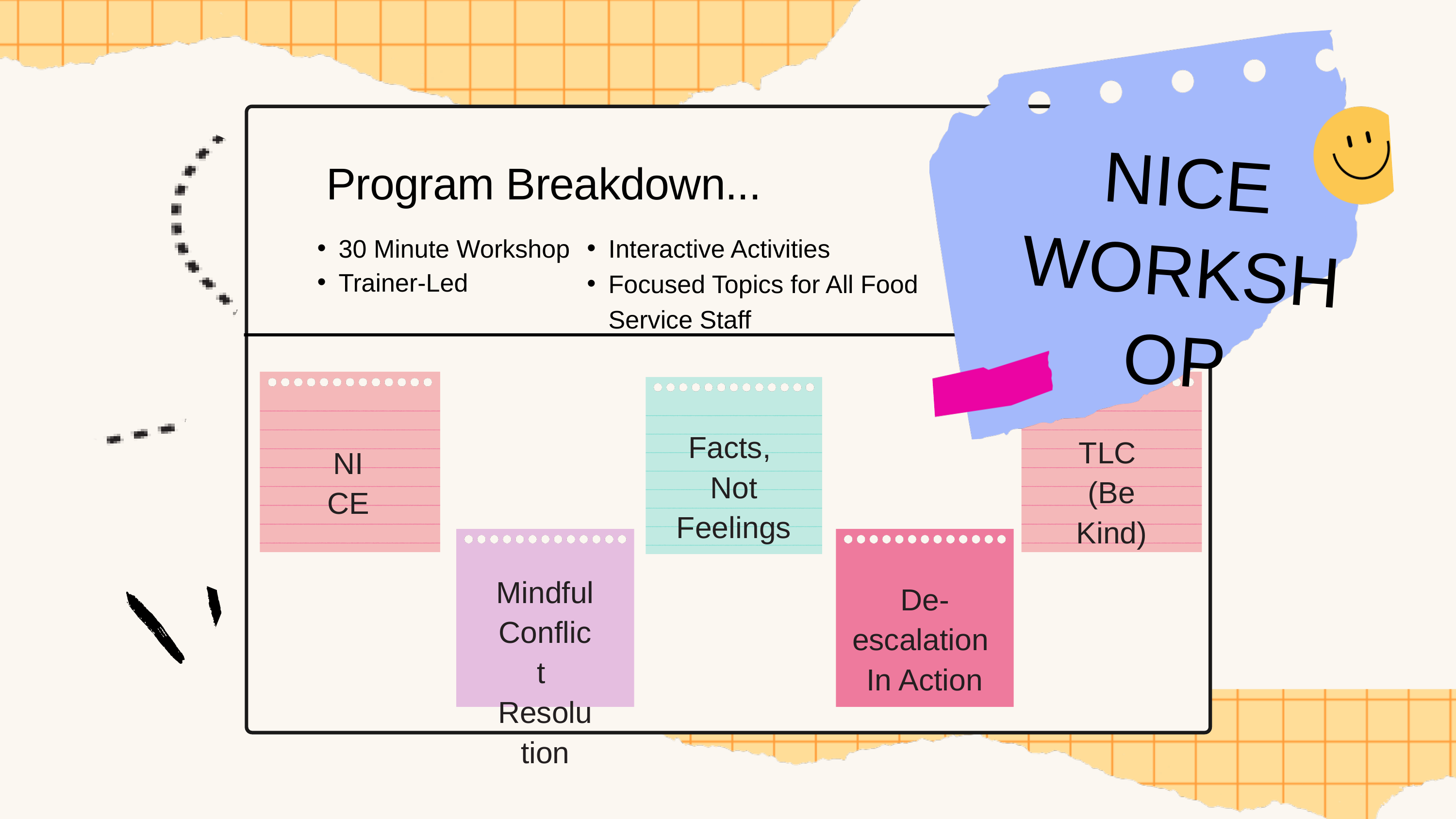

NICE
WORKSHOP
Program Breakdown...
Interactive Activities
Focused Topics for All Food Service Staff
30 Minute Workshop
Trainer-Led

Facts,
Not Feelings
TLC
(Be Kind)
NICE

Mindful
Conflict
Resolution

De-escalation
In Action